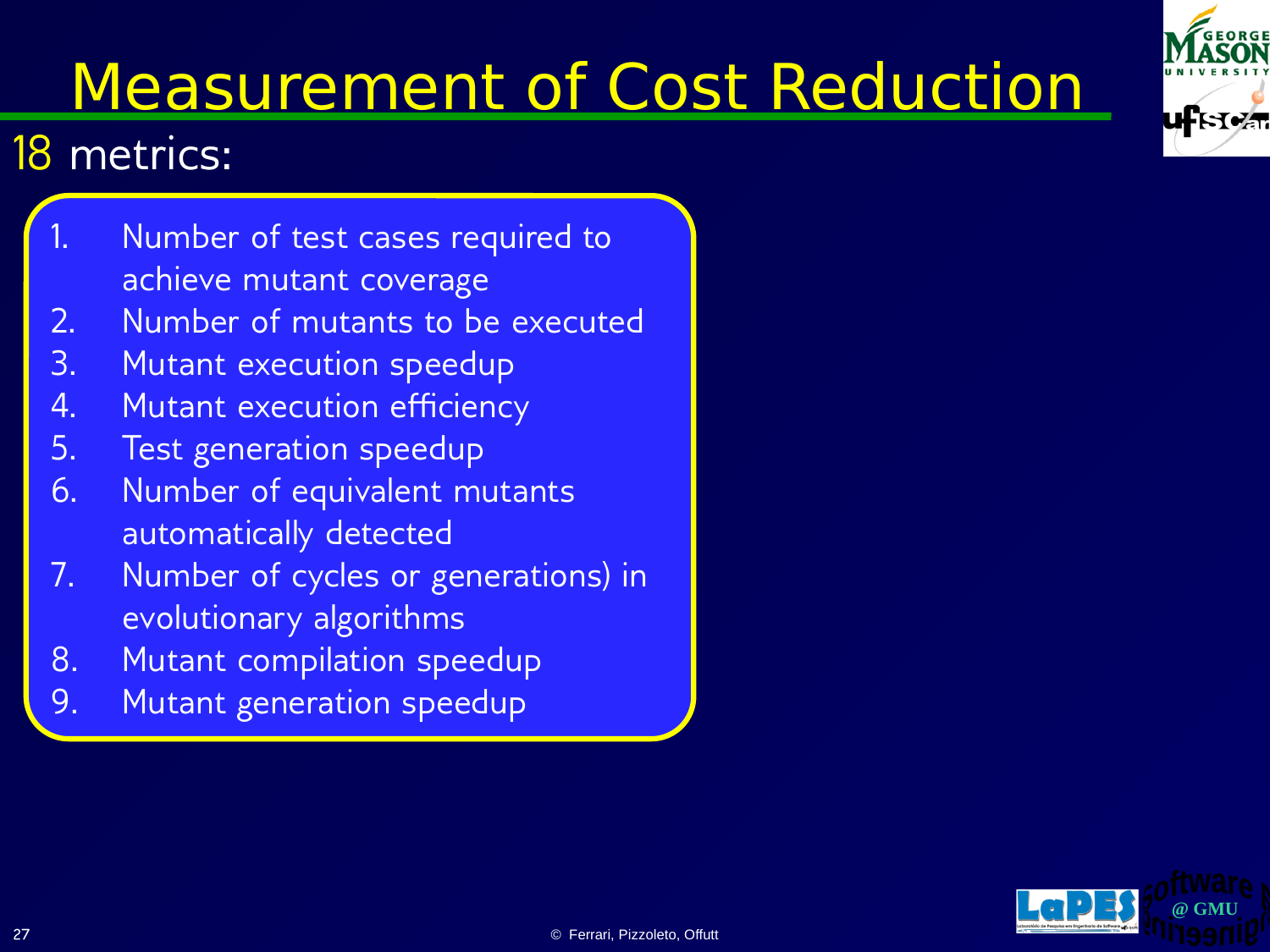

# Measurement of Cost Reduction
18 metrics:
Number of test cases required to achieve mutant coverage
Number of mutants to be executed
Mutant execution speedup
Mutant execution efficiency
Test generation speedup
Number of equivalent mutants automatically detected
Number of cycles or generations) in evolutionary algorithms
Mutant compilation speedup
Mutant generation speedup
27
©  Ferrari, Pizzoleto, Offutt